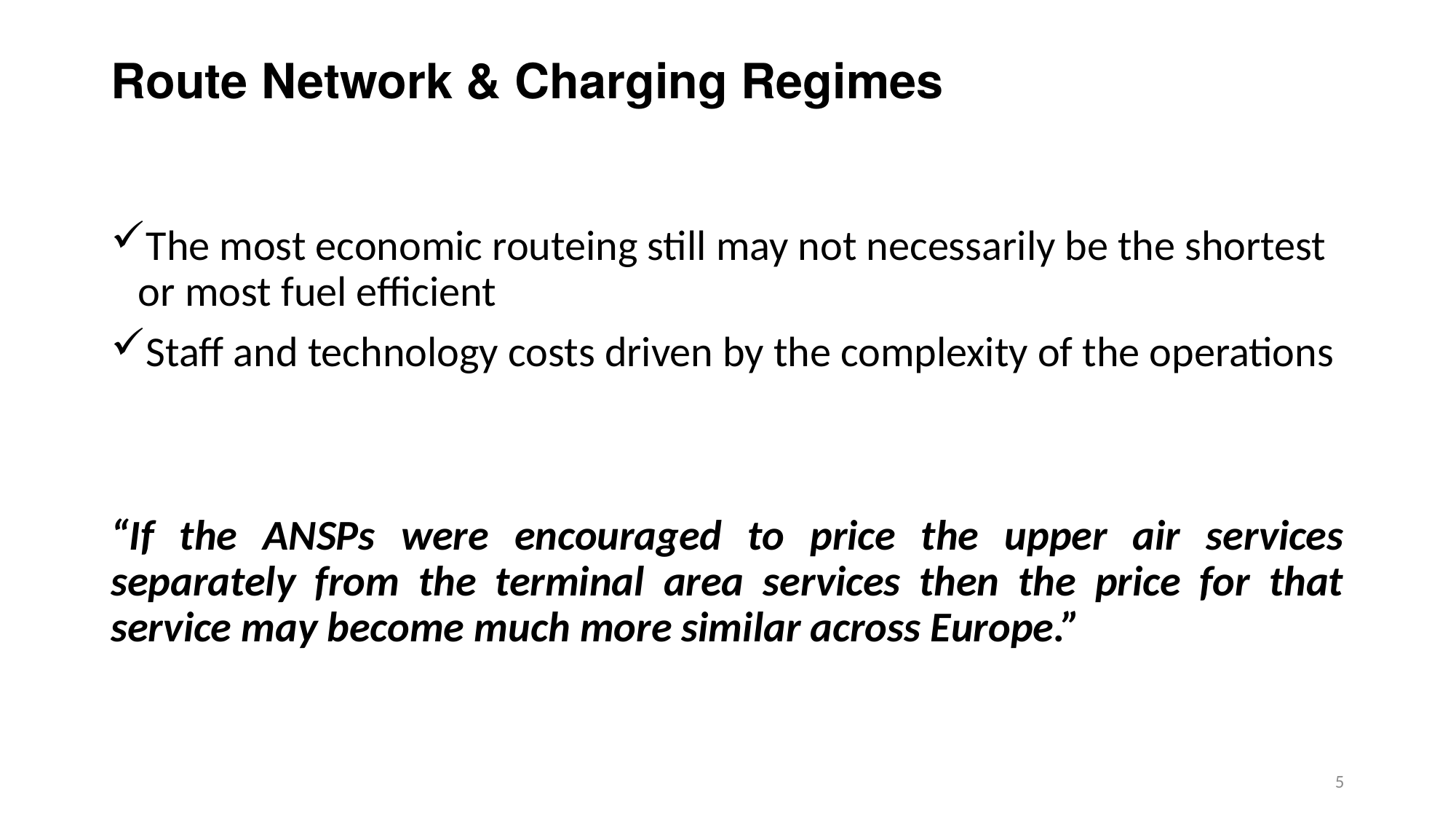

# Route Network & Charging Regimes
The most economic routeing still may not necessarily be the shortest or most fuel efficient
Staff and technology costs driven by the complexity of the operations

“If the ANSPs were encouraged to price the upper air services separately from the terminal area services then the price for that service may become much more similar across Europe.”
5